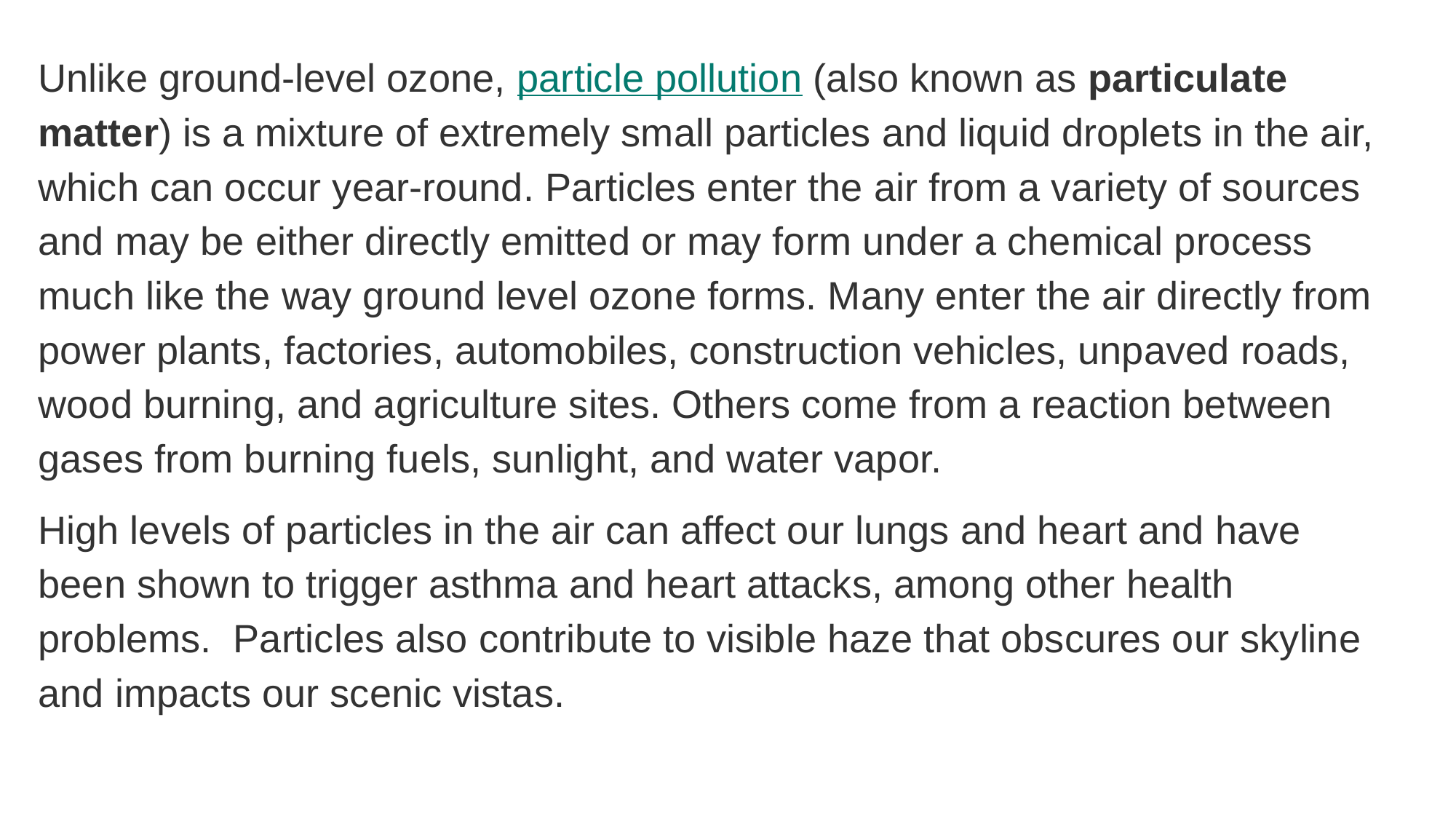

Unlike ground-level ozone, particle pollution (also known as particulate matter) is a mixture of extremely small particles and liquid droplets in the air, which can occur year-round. Particles enter the air from a variety of sources and may be either directly emitted or may form under a chemical process much like the way ground level ozone forms. Many enter the air directly from power plants, factories, automobiles, construction vehicles, unpaved roads, wood burning, and agriculture sites. Others come from a reaction between gases from burning fuels, sunlight, and water vapor.
High levels of particles in the air can affect our lungs and heart and have been shown to trigger asthma and heart attacks, among other health problems.  Particles also contribute to visible haze that obscures our skyline and impacts our scenic vistas.